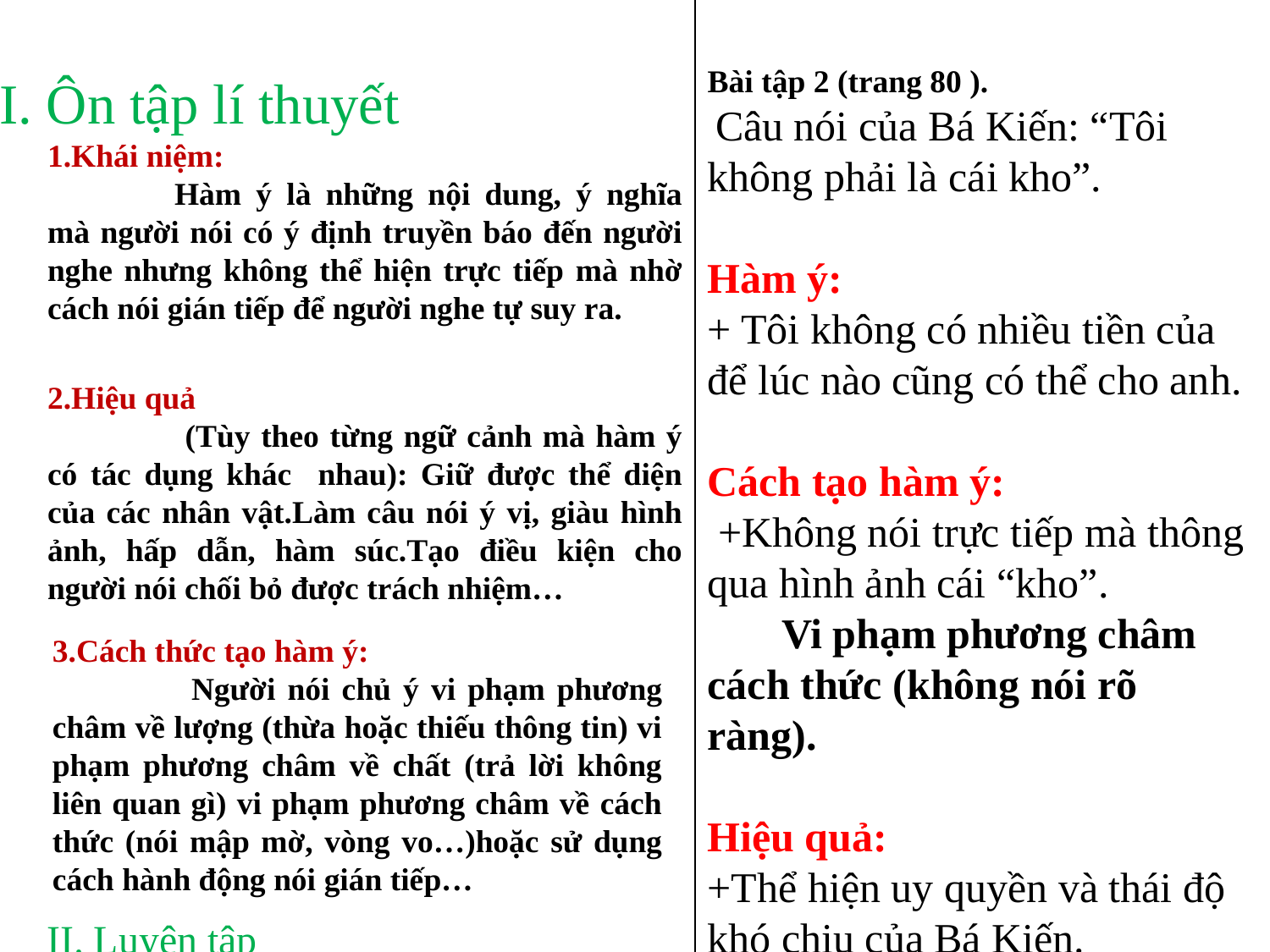

# I. Ôn tập lí thuyết
Bài tập 2 (trang 80 ).
 Câu nói của Bá Kiến: “Tôi không phải là cái kho”.

Hàm ý:
+ Tôi không có nhiều tiền của để lúc nào cũng có thể cho anh.

Cách tạo hàm ý:
 +Không nói trực tiếp mà thông qua hình ảnh cái “kho”.
       Vi phạm phương châm cách thức (không nói rõ ràng).

Hiệu quả:
+Thể hiện uy quyền và thái độ khó chịu của Bá Kiến.

1.Khái niệm:
	Hàm ý là những nội dung, ý nghĩa mà người nói có ý định truyền báo đến người nghe nhưng không thể hiện trực tiếp mà nhờ cách nói gián tiếp để người nghe tự suy ra.

2.Hiệu quả
	 (Tùy theo từng ngữ cảnh mà hàm ý có tác dụng khác  nhau): Giữ được thể diện của các nhân vật.Làm câu nói ý vị, giàu hình ảnh, hấp dẫn, hàm súc.Tạo điều kiện cho người nói chối bỏ được trách nhiệm…
3.Cách thức tạo hàm ý:
	 Người nói chủ ý vi phạm phương châm về lượng (thừa hoặc thiếu thông tin) vi phạm phương châm về chất (trả lời không liên quan gì) vi phạm phương châm về cách thức (nói mập mờ, vòng vo…)hoặc sử dụng cách hành động nói gián tiếp…
II. Luyện tập